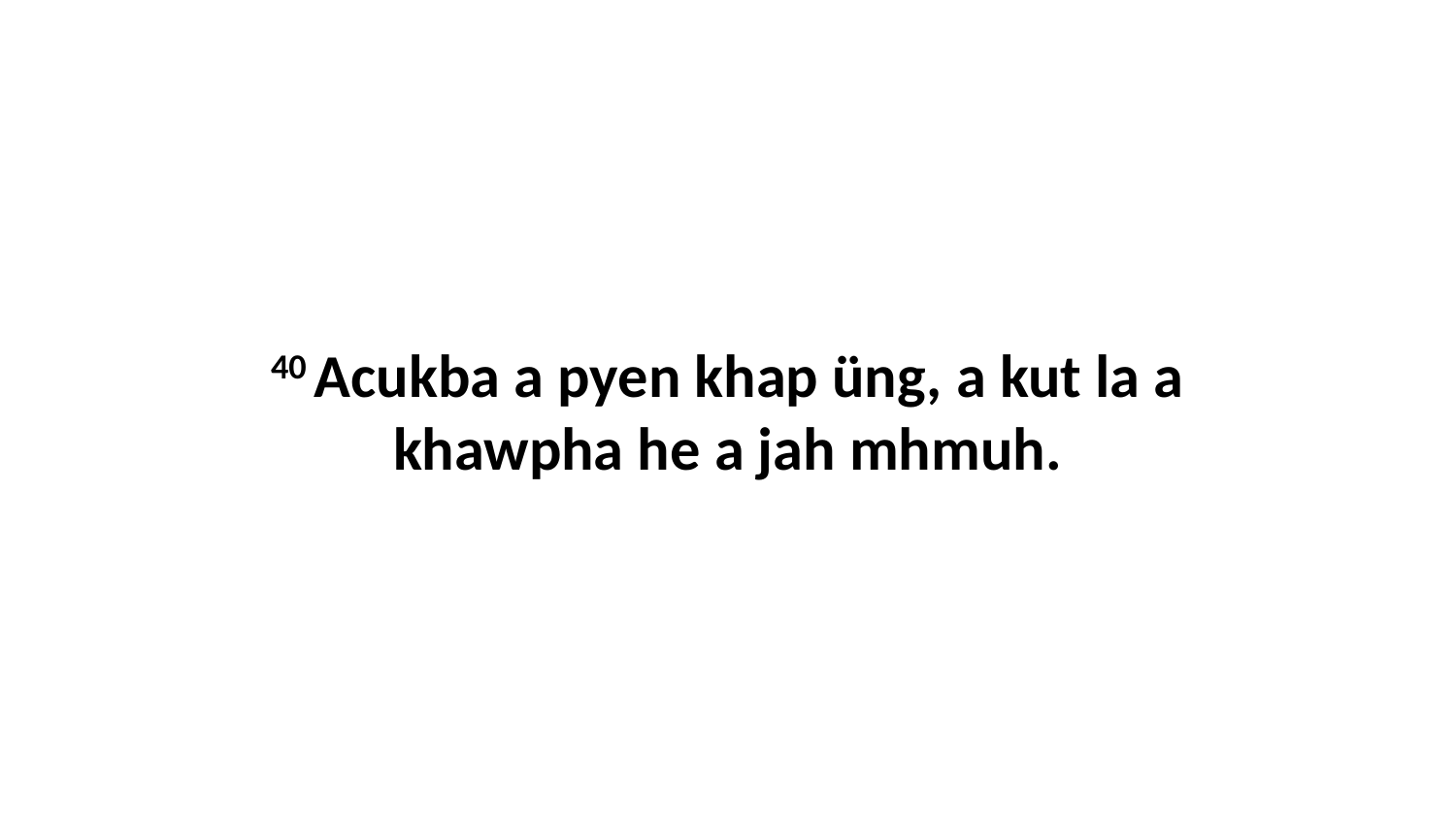

40 Acukba a pyen khap üng, a kut la a khawpha he a jah mhmuh.